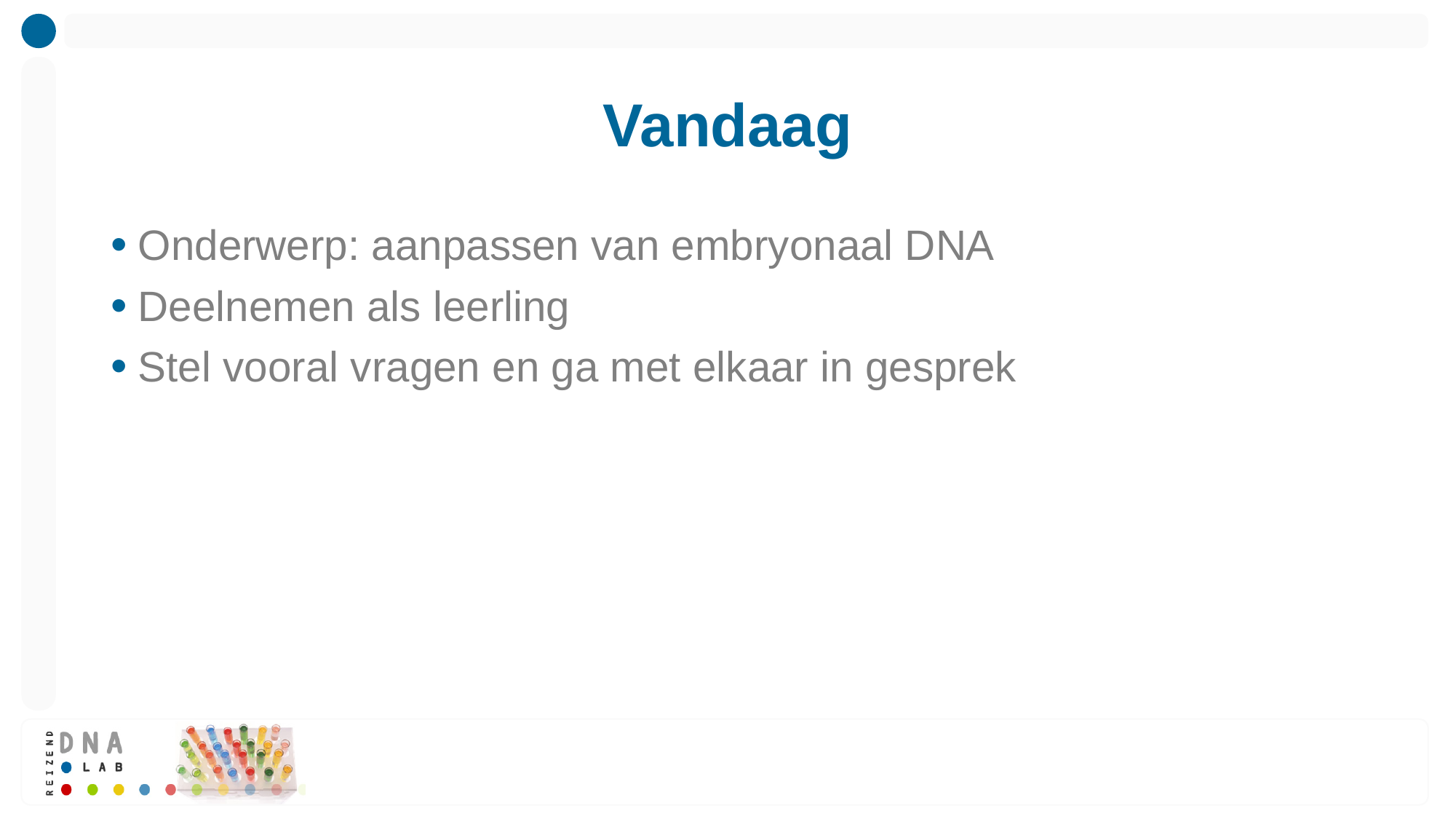

# Vandaag
Onderwerp: aanpassen van embryonaal DNA
Deelnemen als leerling
Stel vooral vragen en ga met elkaar in gesprek